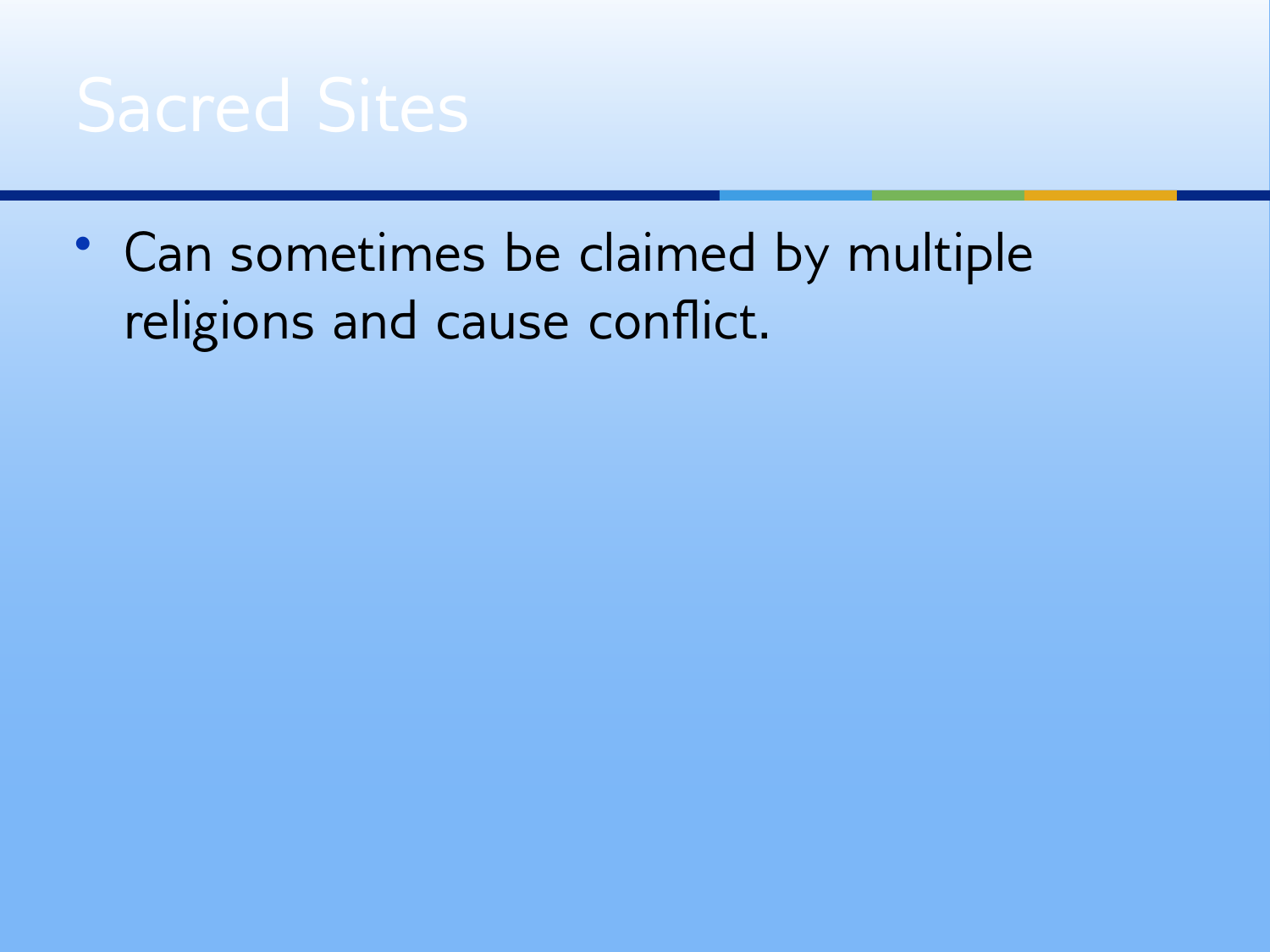

# Sacred Sites
Can sometimes be claimed by multiple religions and cause conflict.